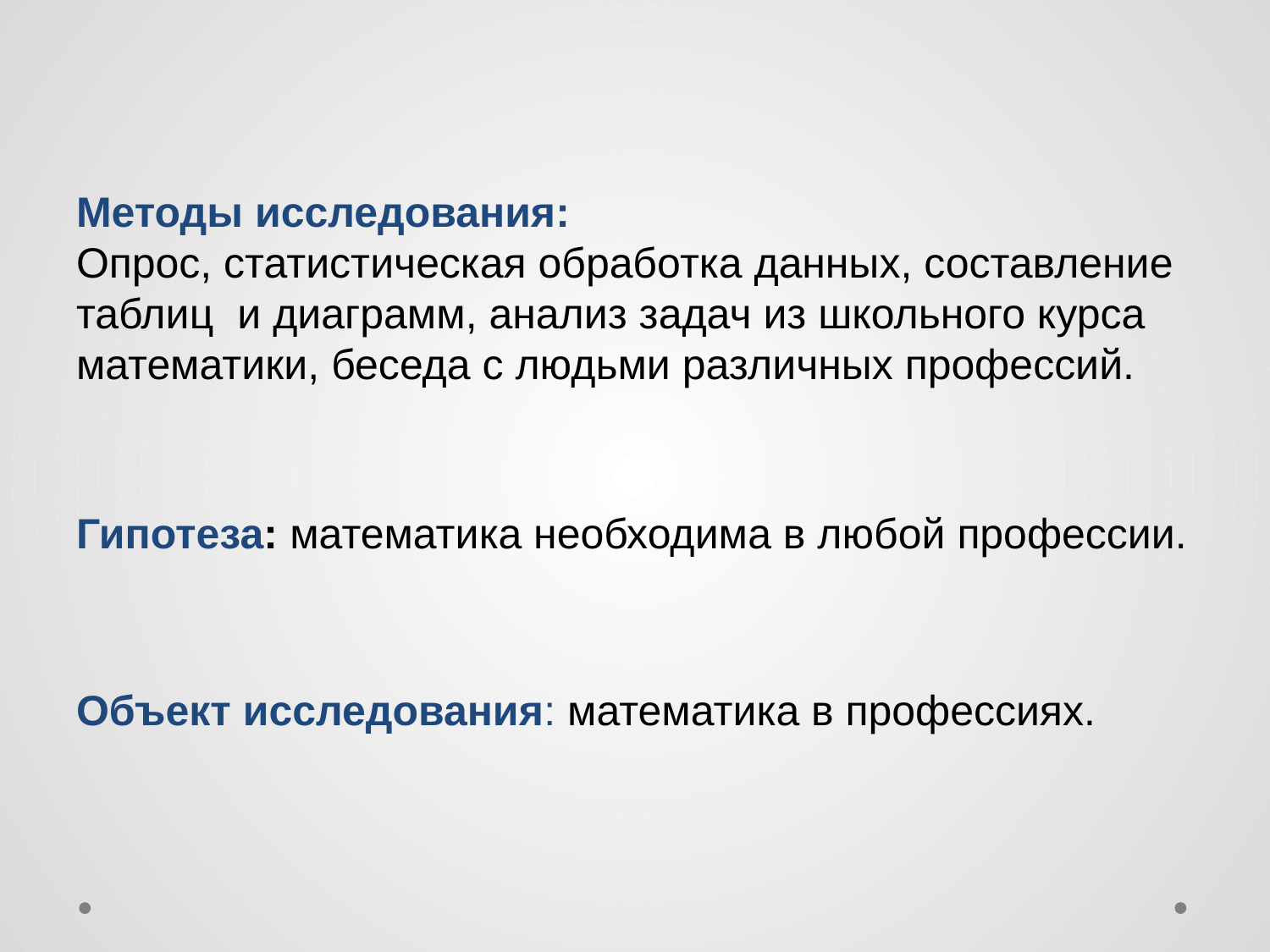

Методы исследования:
Опрос, статистическая обработка данных, составление таблиц  и диаграмм, анализ задач из школьного курса математики, беседа с людьми различных профессий.

Гипотеза: математика необходима в любой профессии.

Объект исследования: математика в профессиях.